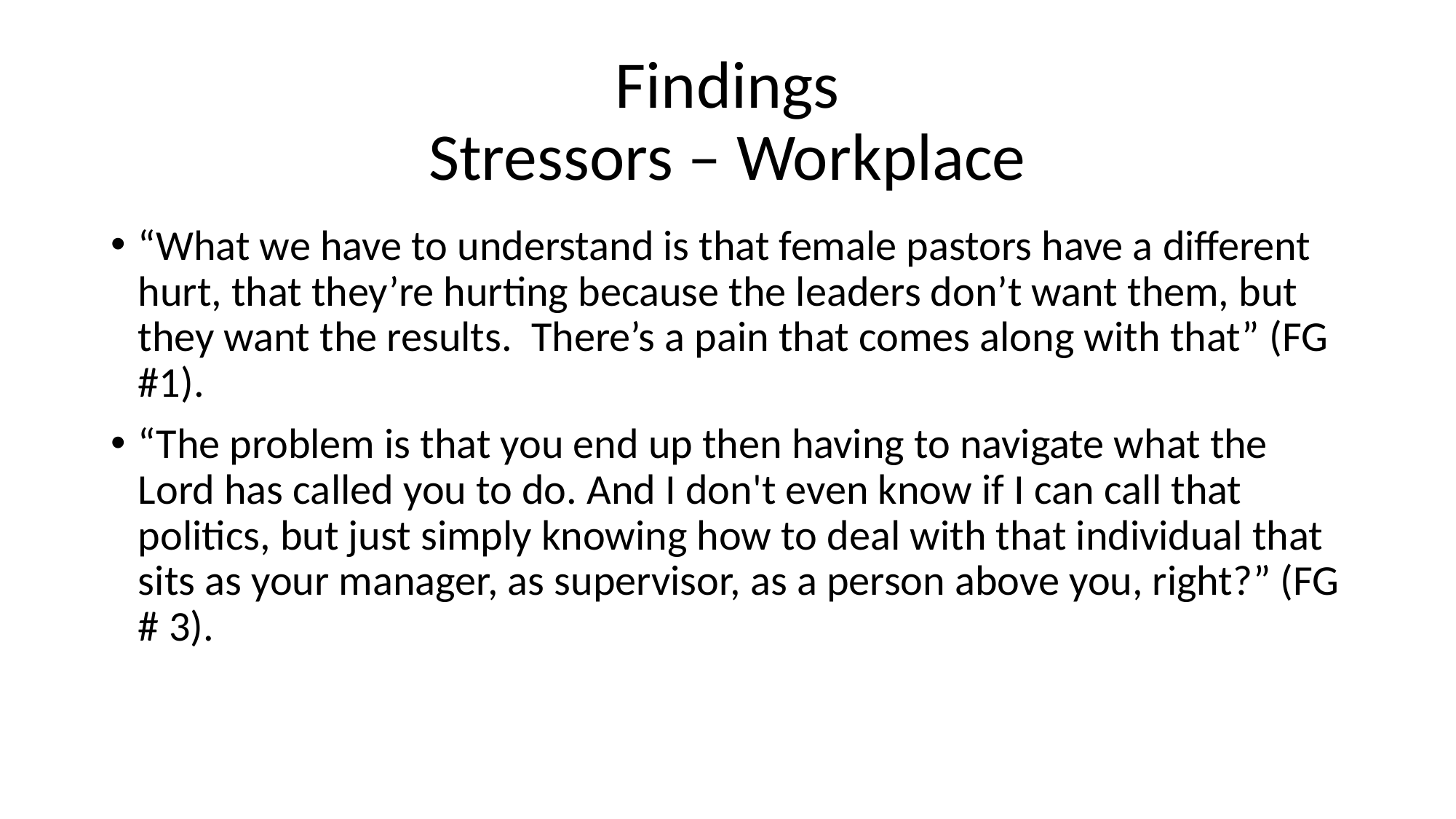

# Findings Stressors – Workplace
“What we have to understand is that female pastors have a different hurt, that they’re hurting because the leaders don’t want them, but they want the results.  There’s a pain that comes along with that” (FG #1).
“The problem is that you end up then having to navigate what the Lord has called you to do. And I don't even know if I can call that politics, but just simply knowing how to deal with that individual that sits as your manager, as supervisor, as a person above you, right?” (FG # 3).